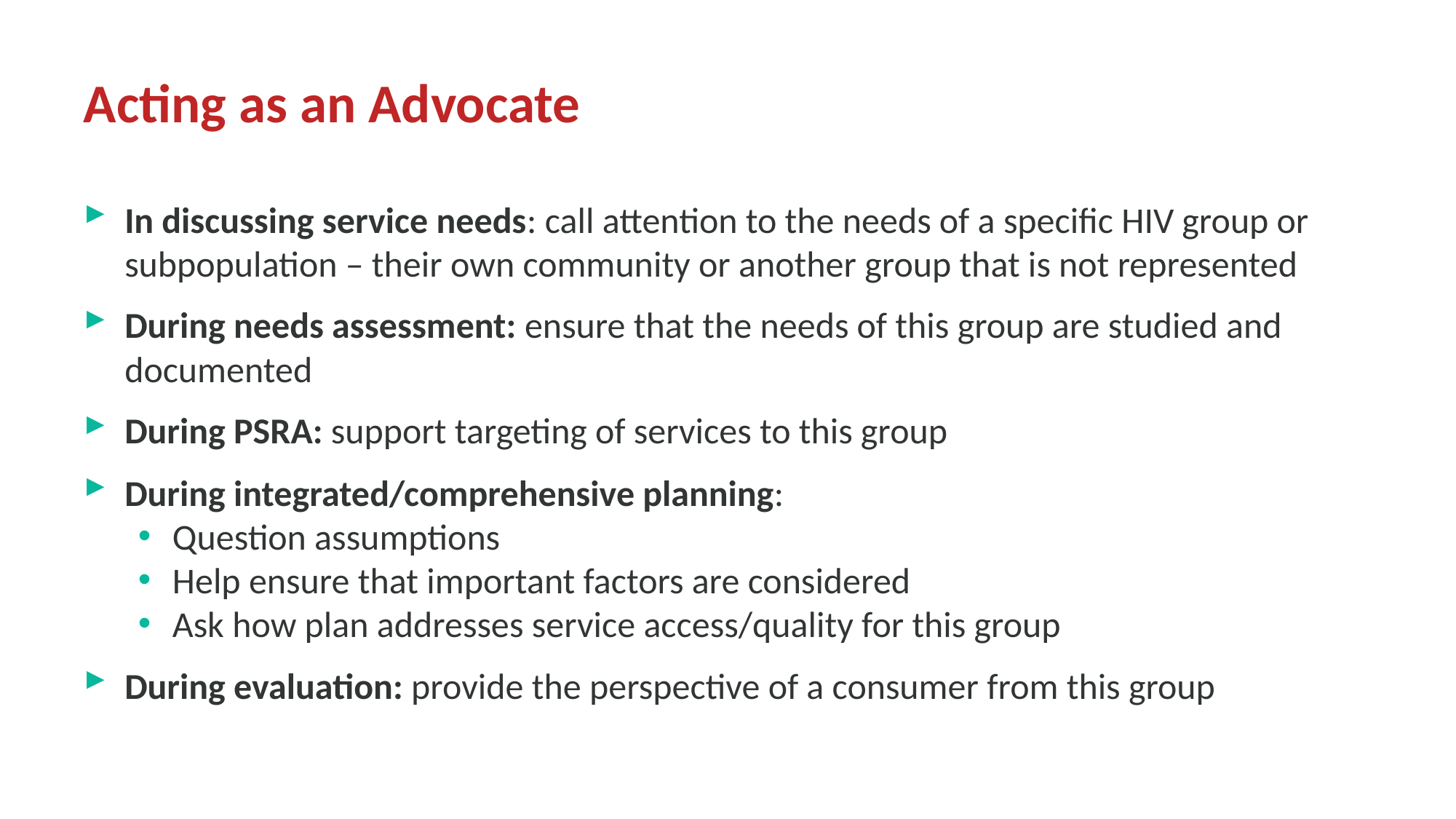

# Acting as an Advocate
In discussing service needs: call attention to the needs of a specific HIV group or subpopulation – their own community or another group that is not represented
During needs assessment: ensure that the needs of this group are studied and documented
During PSRA: support targeting of services to this group
During integrated/comprehensive planning:
Question assumptions
Help ensure that important factors are considered
Ask how plan addresses service access/quality for this group
During evaluation: provide the perspective of a consumer from this group